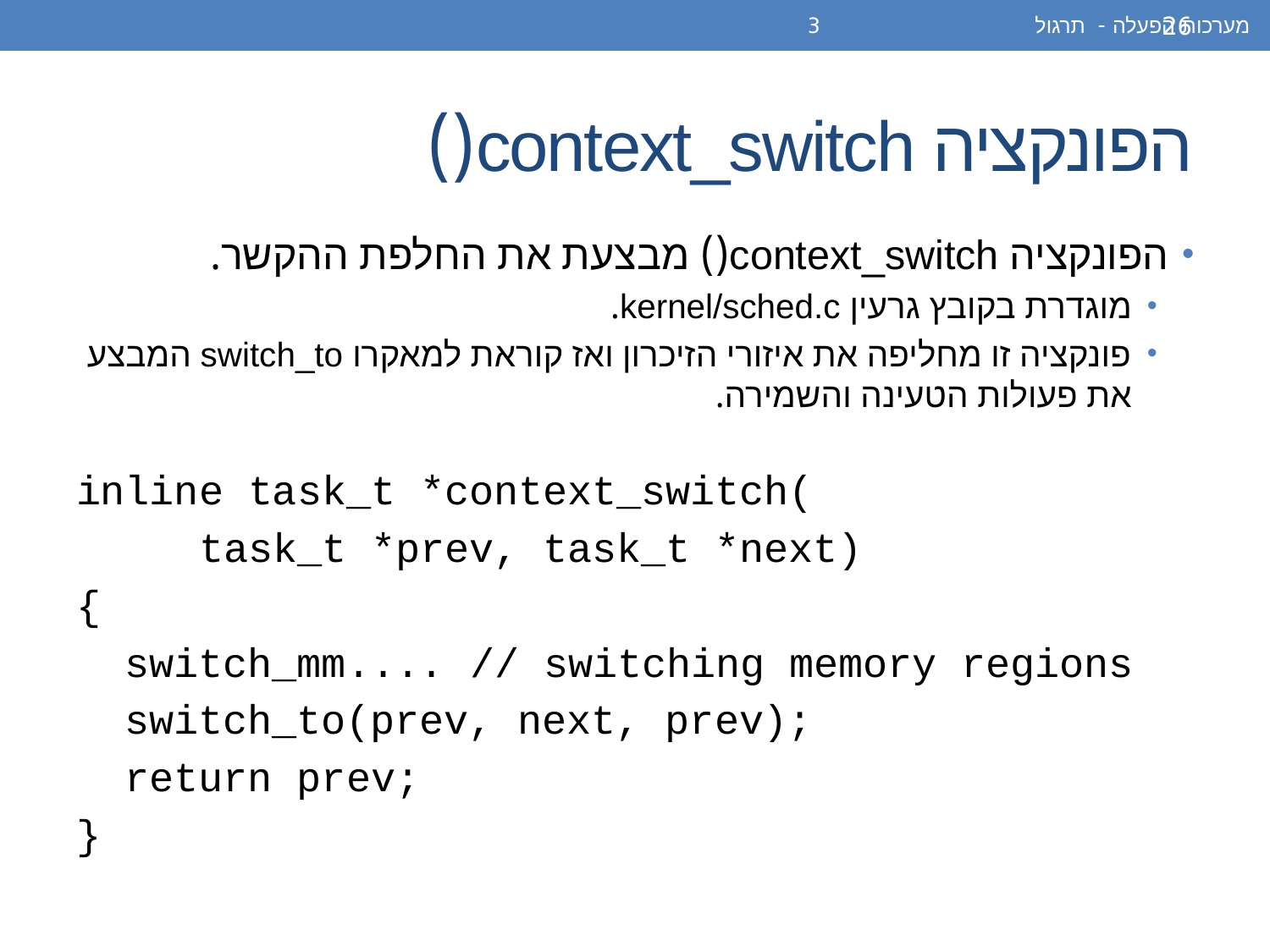

מערכות הפעלה - תרגול 3
26
# הפונקציה context_switch()
הפונקציה context_switch() מבצעת את החלפת ההקשר.
מוגדרת בקובץ גרעין kernel/sched.c.
פונקציה זו מחליפה את איזורי הזיכרון ואז קוראת למאקרו switch_to המבצע את פעולות הטעינה והשמירה.
inline task_t *context_switch(
	task_t *prev, task_t *next)
{
  switch_mm....	 // switching memory regions
  switch_to(prev, next, prev);
  return prev;
}